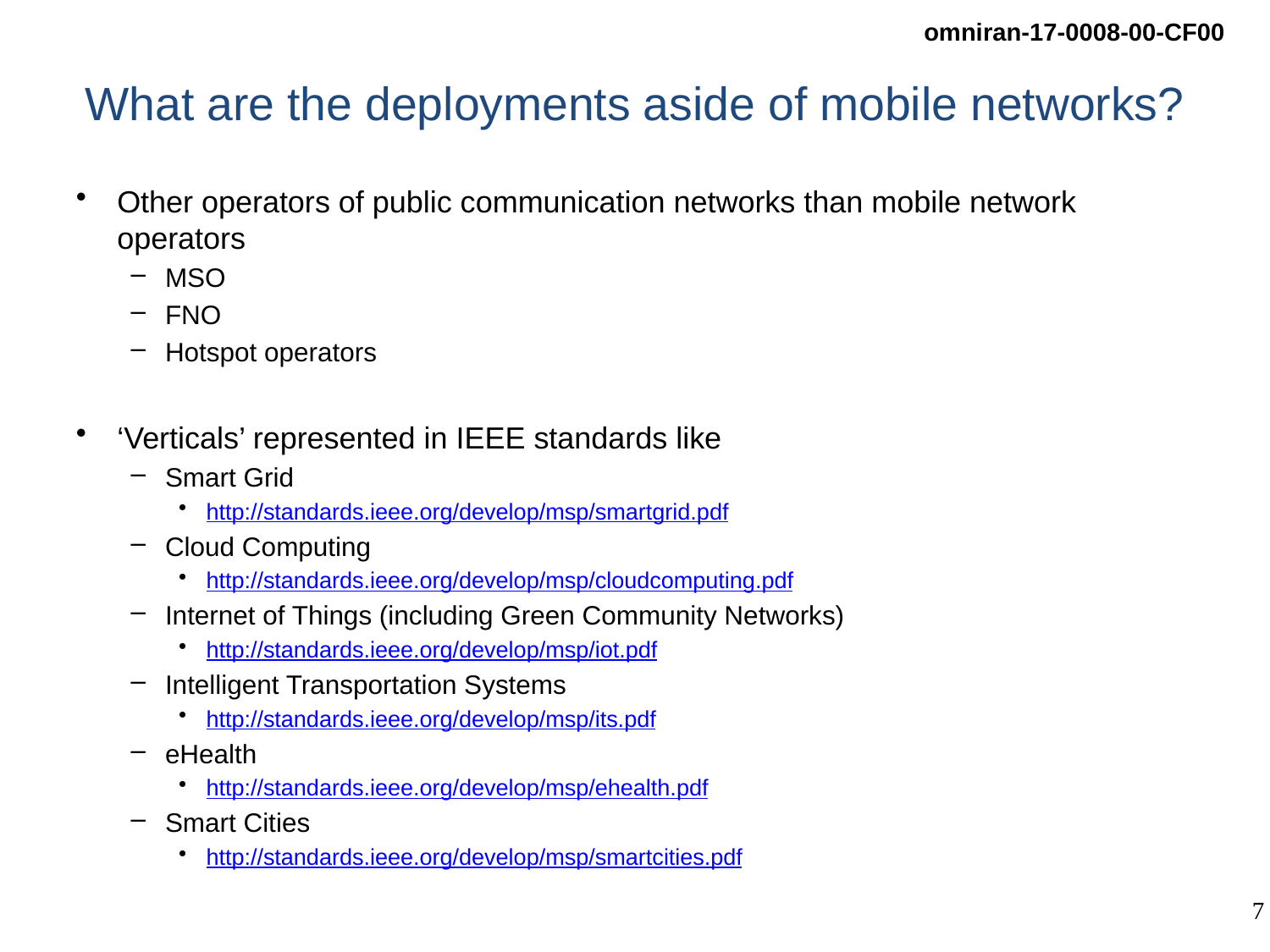

# What are the deployments aside of mobile networks?
Other operators of public communication networks than mobile network operators
MSO
FNO
Hotspot operators

‘Verticals’ represented in IEEE standards like
Smart Grid
http://standards.ieee.org/develop/msp/smartgrid.pdf
Cloud Computing
http://standards.ieee.org/develop/msp/cloudcomputing.pdf
Internet of Things (including Green Community Networks)
http://standards.ieee.org/develop/msp/iot.pdf
Intelligent Transportation Systems
http://standards.ieee.org/develop/msp/its.pdf
eHealth
http://standards.ieee.org/develop/msp/ehealth.pdf
Smart Cities
http://standards.ieee.org/develop/msp/smartcities.pdf